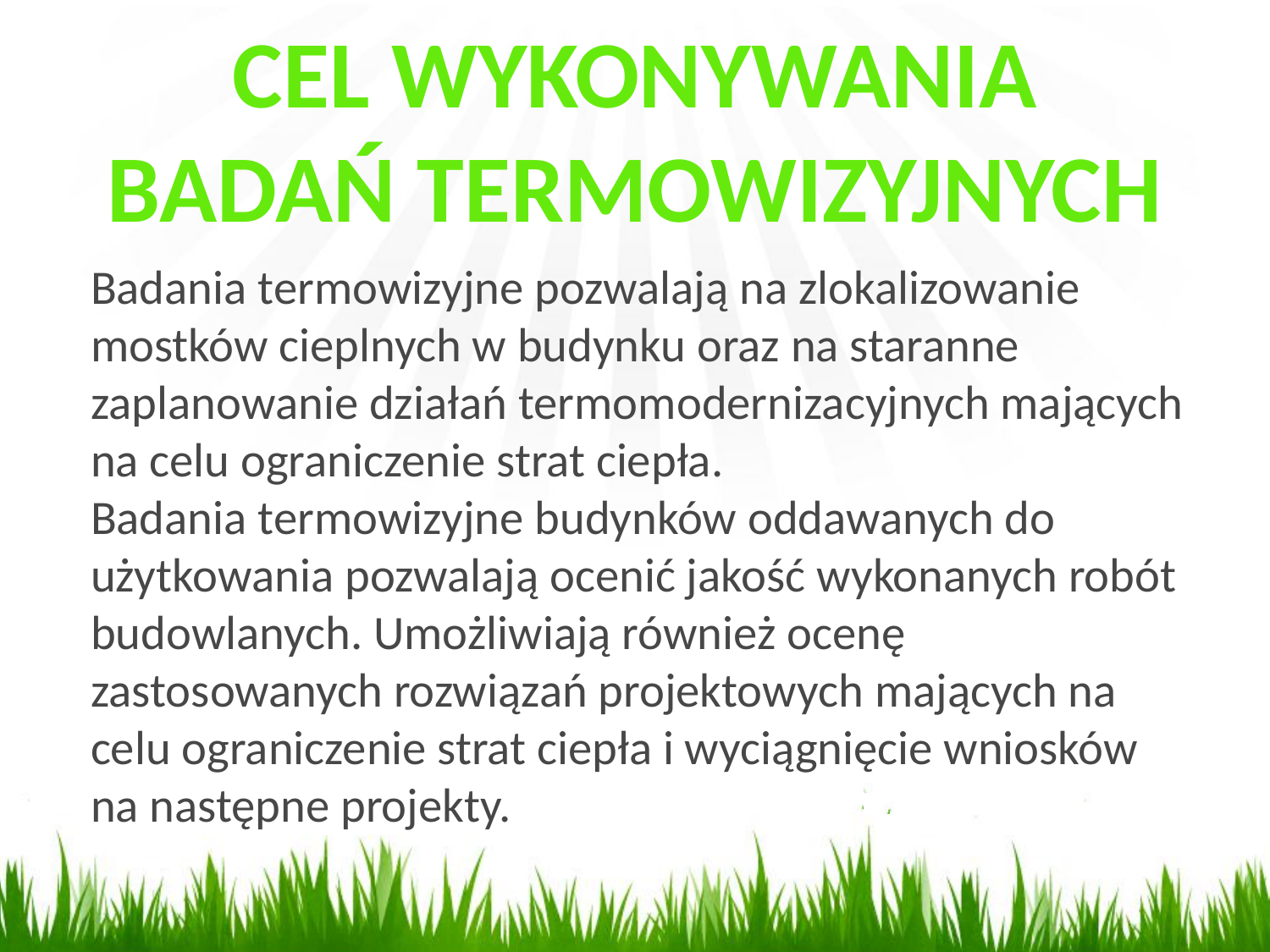

CEL WYKONYWANIA
 BADAŃ TERMOWIZYJNYCH
Badania termowizyjne pozwalają na zlokalizowanie mostków cieplnych w budynku oraz na staranne zaplanowanie działań termomodernizacyjnych mających na celu ograniczenie strat ciepła.
Badania termowizyjne budynków oddawanych do użytkowania pozwalają ocenić jakość wykonanych robót budowlanych. Umożliwiają również ocenę zastosowanych rozwiązań projektowych mających na celu ograniczenie strat ciepła i wyciągnięcie wniosków na następne projekty.